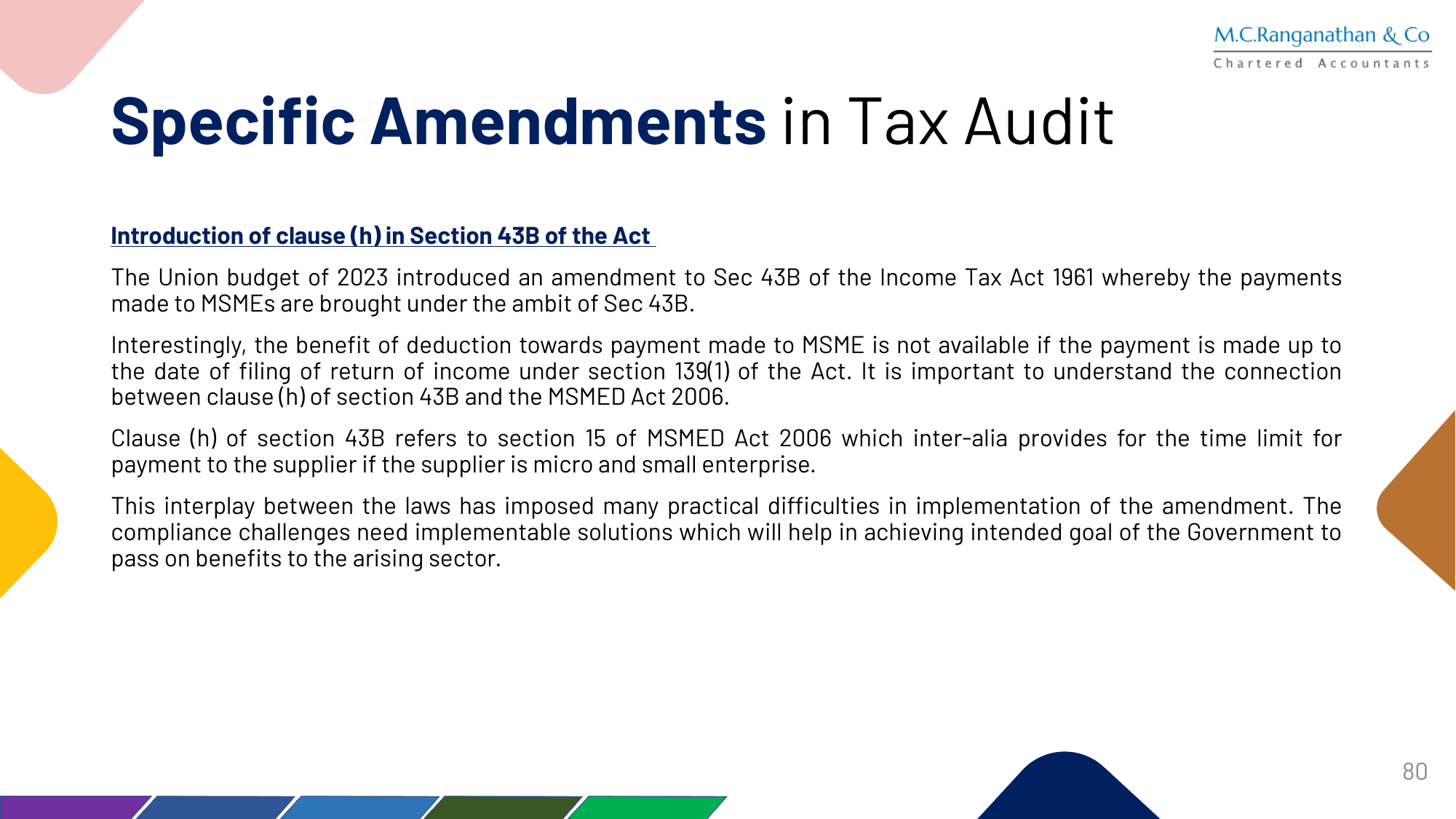

# Specific Amendments in Tax Audit
Introduction of clause (h) in Section 43B of the Act
The Union budget of 2023 introduced an amendment to Sec 43B of the Income Tax Act 1961 whereby the payments made to MSMEs are brought under the ambit of Sec 43B.
Interestingly, the benefit of deduction towards payment made to MSME is not available if the payment is made up to the date of filing of return of income under section 139(1) of the Act. It is important to understand the connection between clause (h) of section 43B and the MSMED Act 2006.
Clause (h) of section 43B refers to section 15 of MSMED Act 2006 which inter-alia provides for the time limit for payment to the supplier if the supplier is micro and small enterprise.
This interplay between the laws has imposed many practical difficulties in implementation of the amendment. The compliance challenges need implementable solutions which will help in achieving intended goal of the Government to pass on benefits to the arising sector.

80